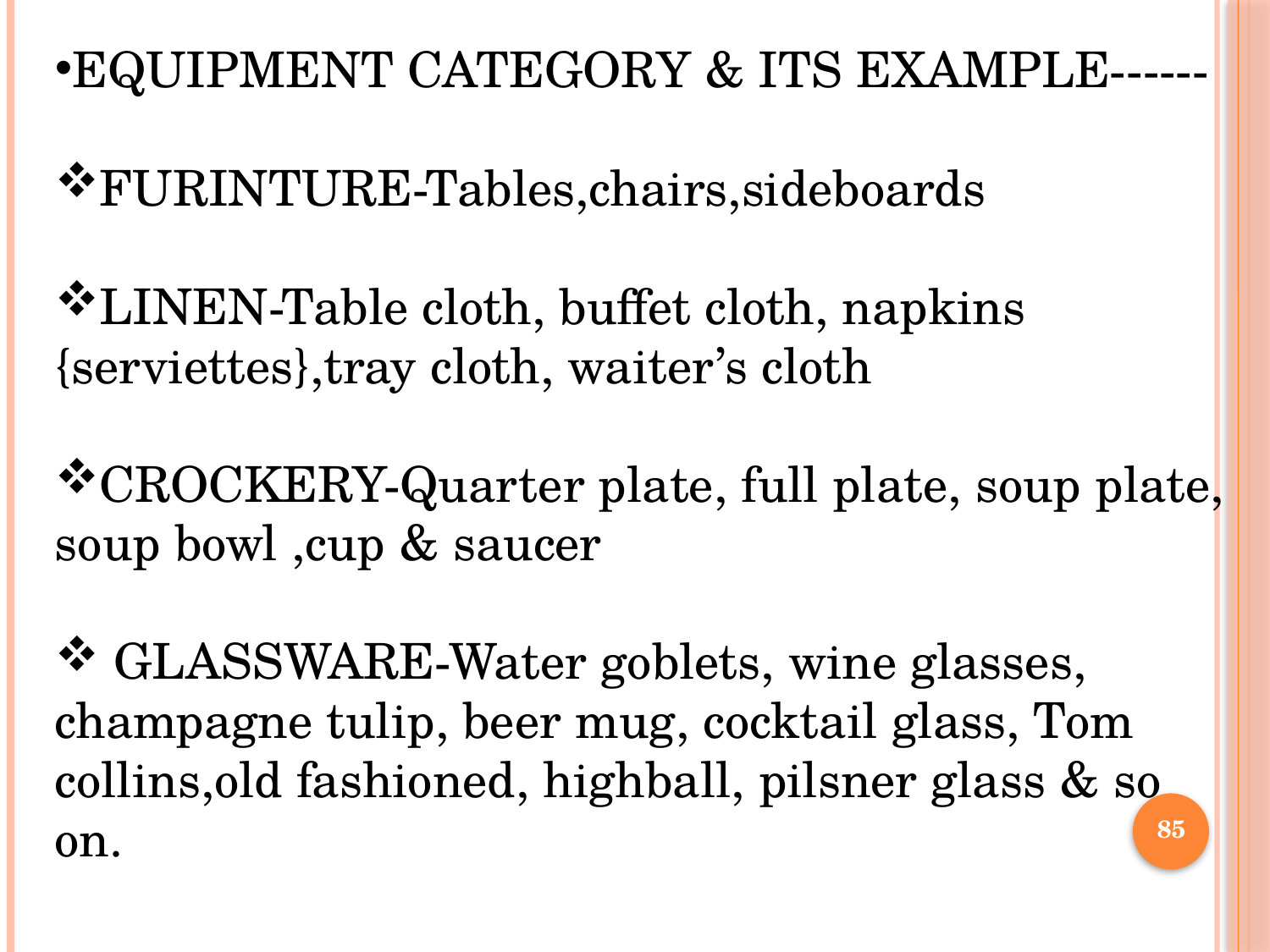

EQUIPMENT CATEGORY & ITS EXAMPLE------

FURINTURE-Tables,chairs,sideboards

LINEN-Table cloth, buffet cloth, napkins {serviettes},tray cloth, waiter’s cloth

CROCKERY-Quarter plate, full plate, soup plate, soup bowl ,cup & saucer

 GLASSWARE-Water goblets, wine glasses, champagne tulip, beer mug, cocktail glass, Tom collins,old fashioned, highball, pilsner glass & so on.

85